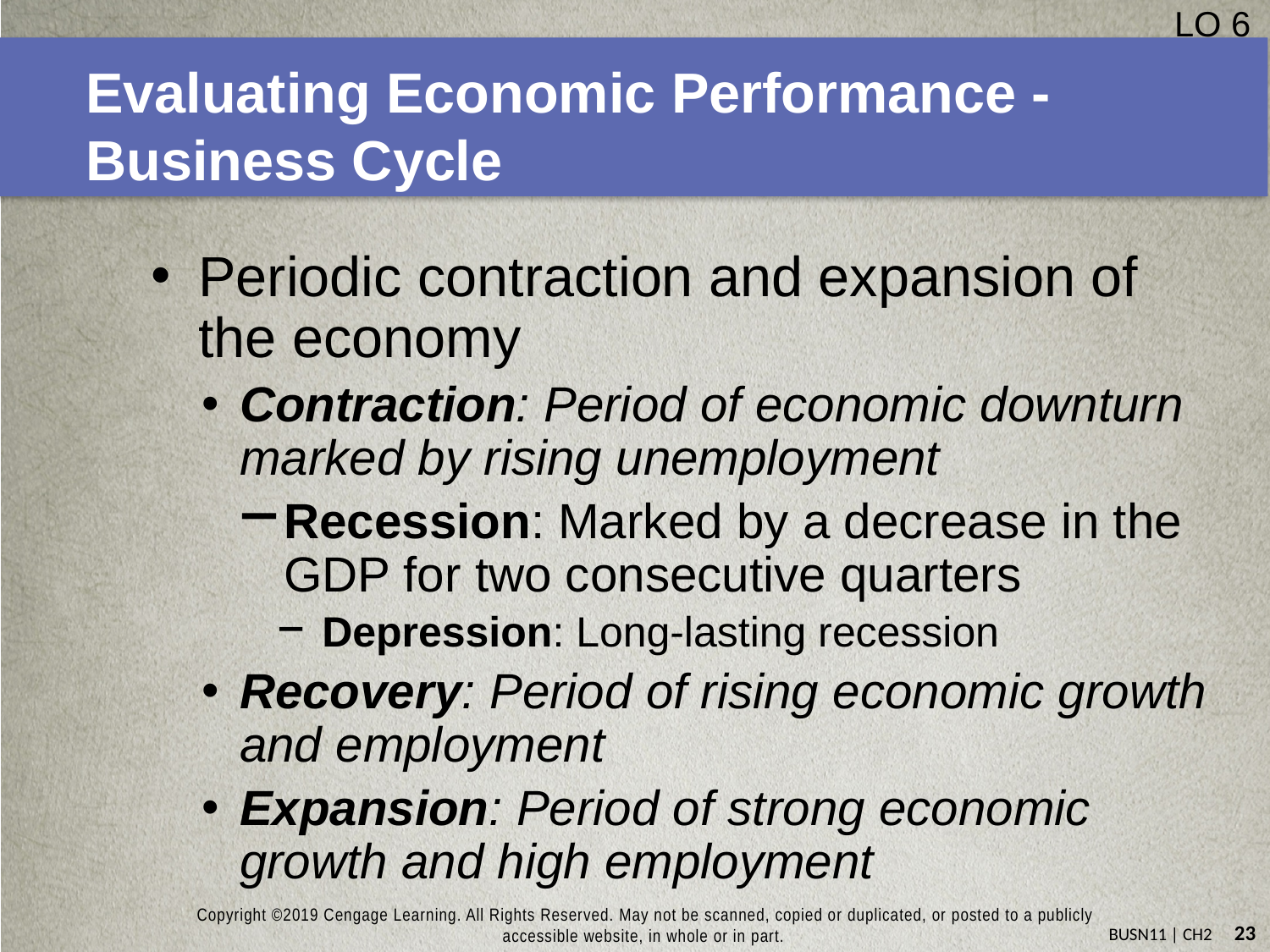

LO 6
# Evaluating Economic Performance - Business Cycle
Periodic contraction and expansion of the economy
Contraction: Period of economic downturn marked by rising unemployment
Recession: Marked by a decrease in the GDP for two consecutive quarters
Depression: Long-lasting recession
Recovery: Period of rising economic growth and employment
Expansion: Period of strong economic growth and high employment